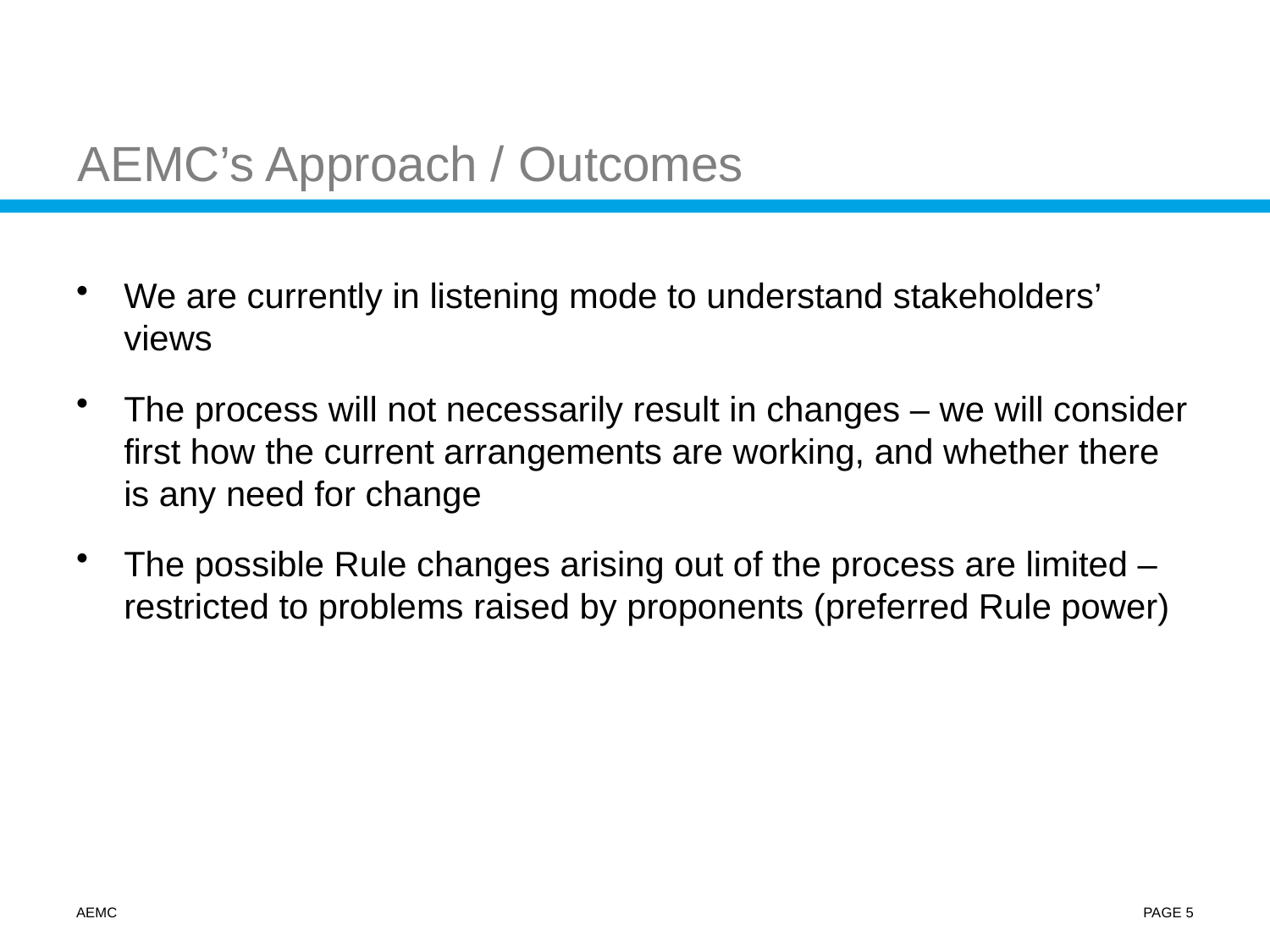

# AEMC’s Approach / Outcomes
We are currently in listening mode to understand stakeholders’ views
The process will not necessarily result in changes – we will consider first how the current arrangements are working, and whether there is any need for change
The possible Rule changes arising out of the process are limited – restricted to problems raised by proponents (preferred Rule power)

AEMC
PAGE 5